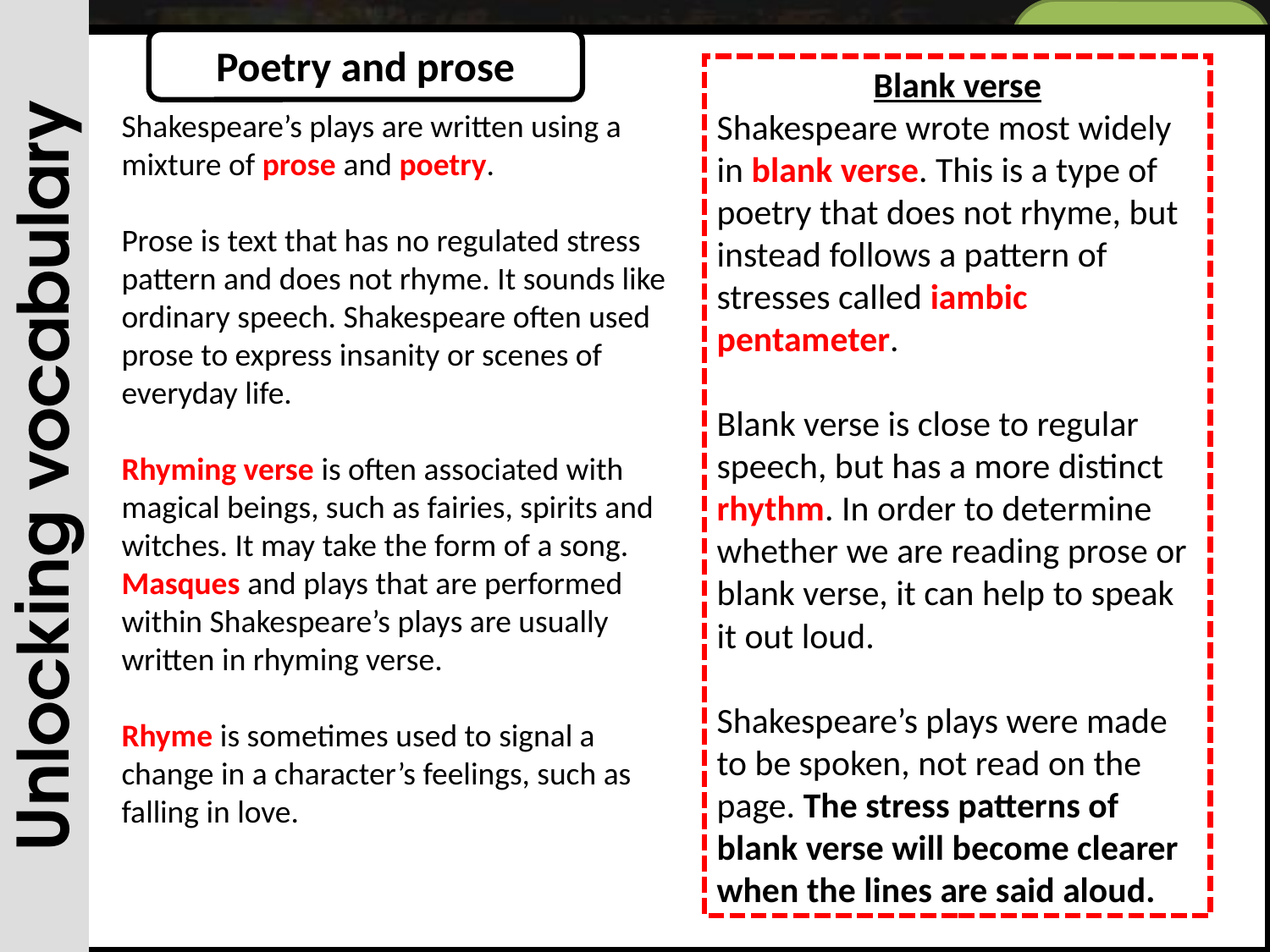

Poetry and prose
Blank verse
Shakespeare wrote most widely in blank verse. This is a type of poetry that does not rhyme, but instead follows a pattern of stresses called iambic pentameter.

Blank verse is close to regular speech, but has a more distinct rhythm. In order to determine whether we are reading prose or blank verse, it can help to speak it out loud.

Shakespeare’s plays were made to be spoken, not read on the page. The stress patterns of blank verse will become clearer when the lines are said aloud.
Shakespeare’s plays are written using a mixture of prose and poetry.

Prose is text that has no regulated stress pattern and does not rhyme. It sounds like ordinary speech. Shakespeare often used prose to express insanity or scenes of everyday life.

Rhyming verse is often associated with magical beings, such as fairies, spirits and witches. It may take the form of a song. Masques and plays that are performed within Shakespeare’s plays are usually written in rhyming verse.

Rhyme is sometimes used to signal a change in a character’s feelings, such as falling in love.

Unlocking vocabulary